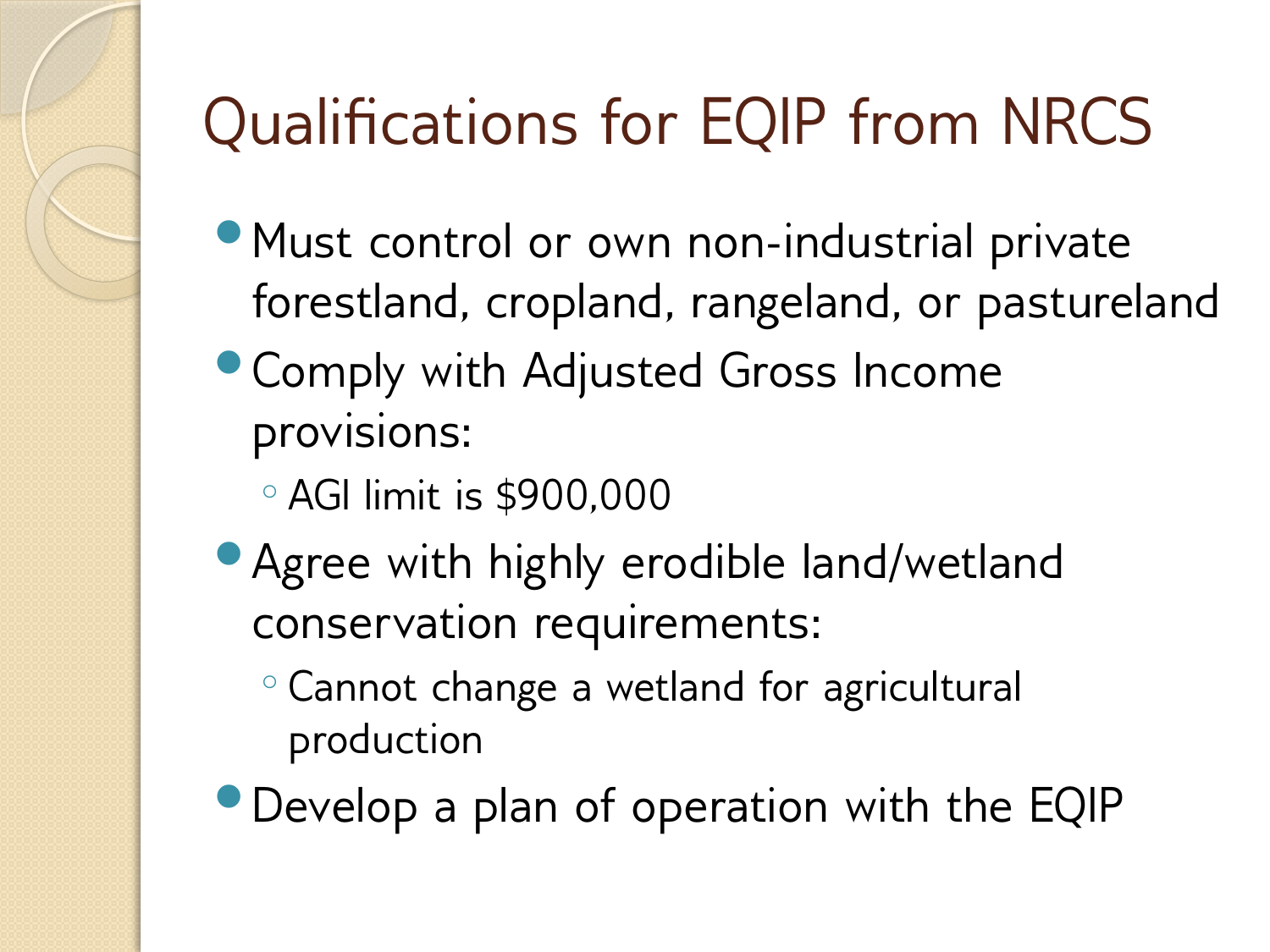

# Qualifications for EQIP from NRCS
Must control or own non-industrial private forestland, cropland, rangeland, or pastureland
Comply with Adjusted Gross Income provisions:
AGI limit is $900,000
Agree with highly erodible land/wetland conservation requirements:
Cannot change a wetland for agricultural production
Develop a plan of operation with the EQIP